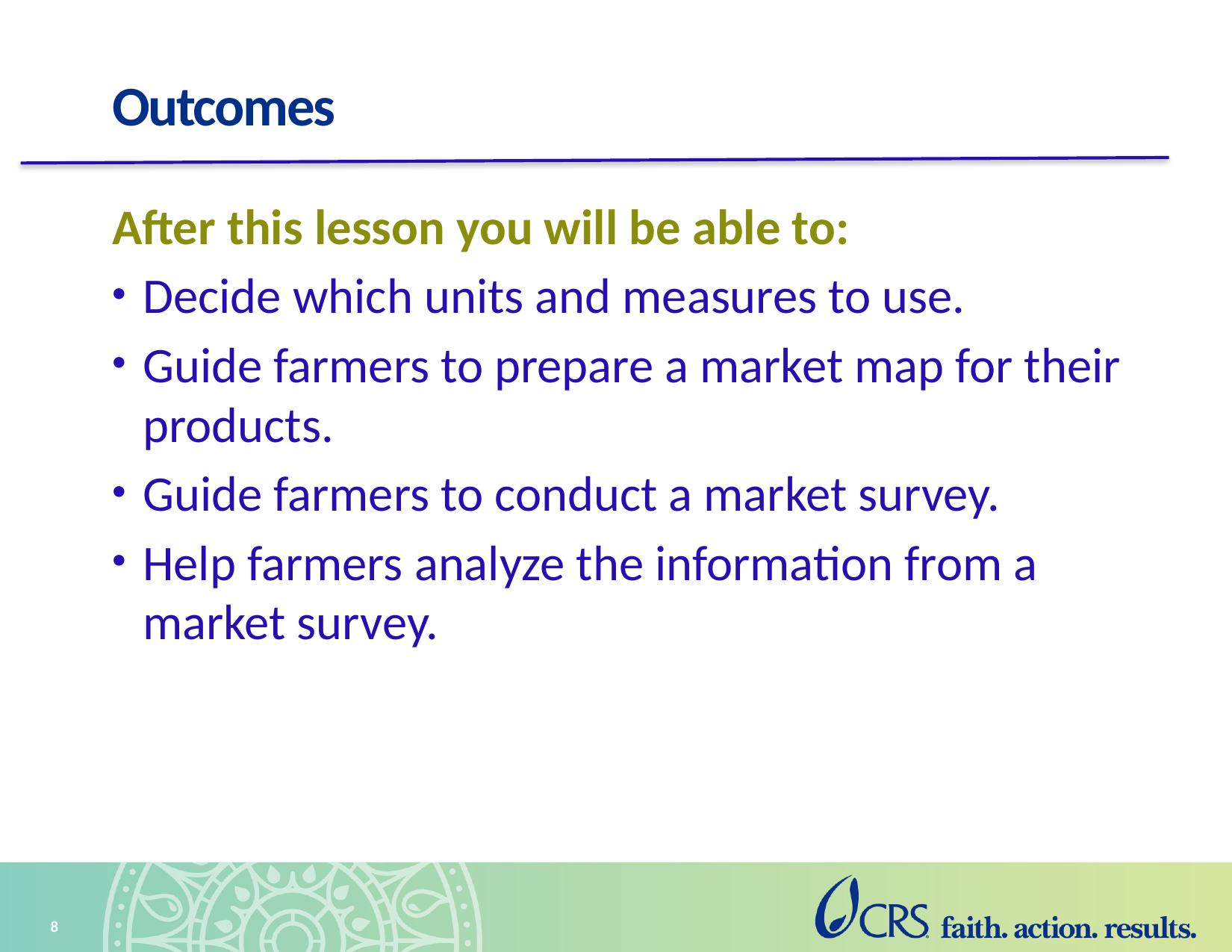

# Outcomes
After this lesson you will be able to:
Decide which units and measures to use.
Guide farmers to prepare a market map for their products.
Guide farmers to conduct a market survey.
Help farmers analyze the information from a market survey.
8